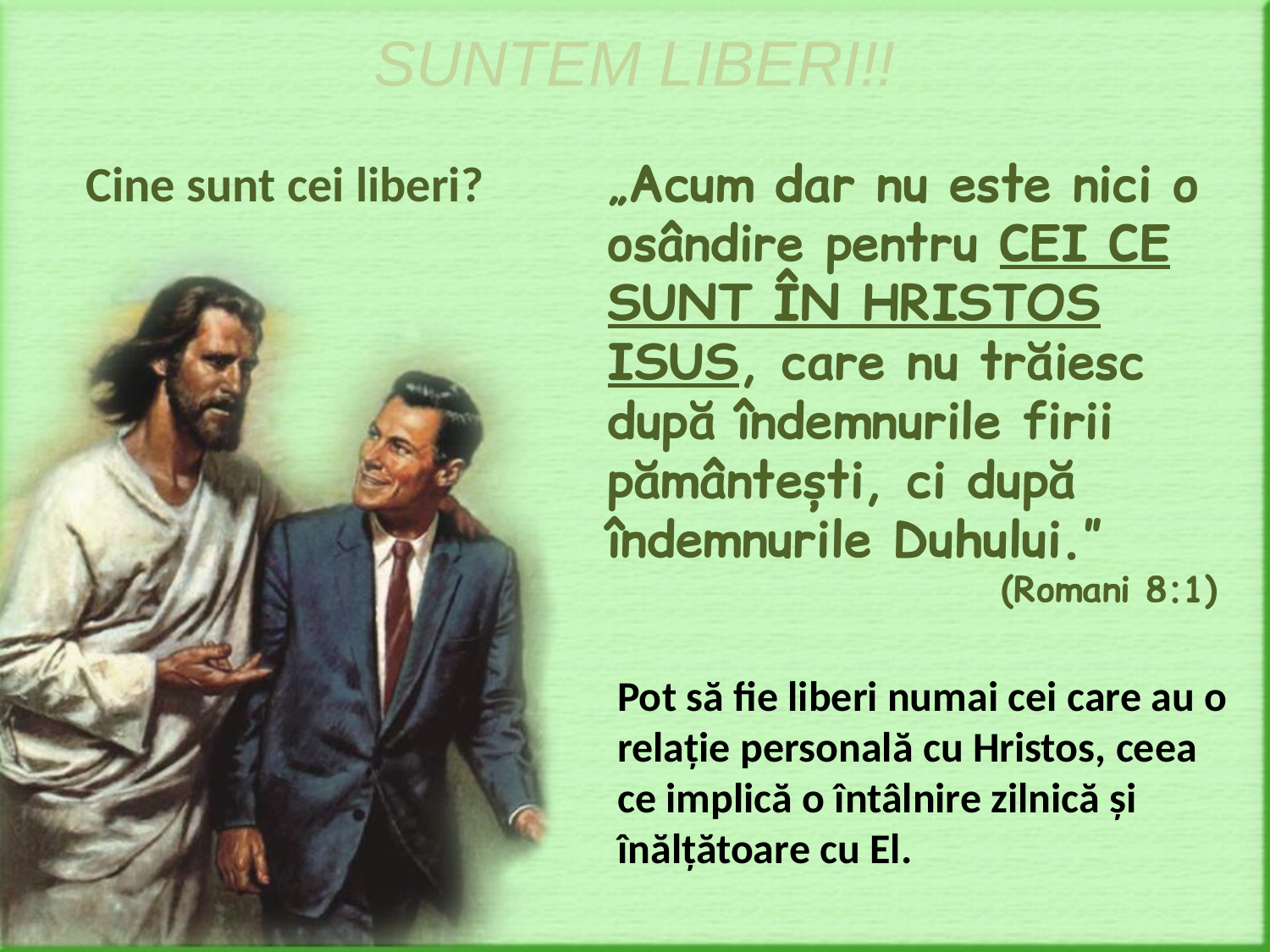

SUNTEM LIBERI!!
Cine sunt cei liberi?
„Acum dar nu este nici o osândire pentru CEI CE SUNT ÎN HRISTOS ISUS, care nu trăiesc după îndemnurile firii pământeşti, ci după îndemnurile Duhului.”
(Romani 8:1)
Pot să fie liberi numai cei care au o relaţie personală cu Hristos, ceea ce implică o întâlnire zilnică şi înălţătoare cu El.